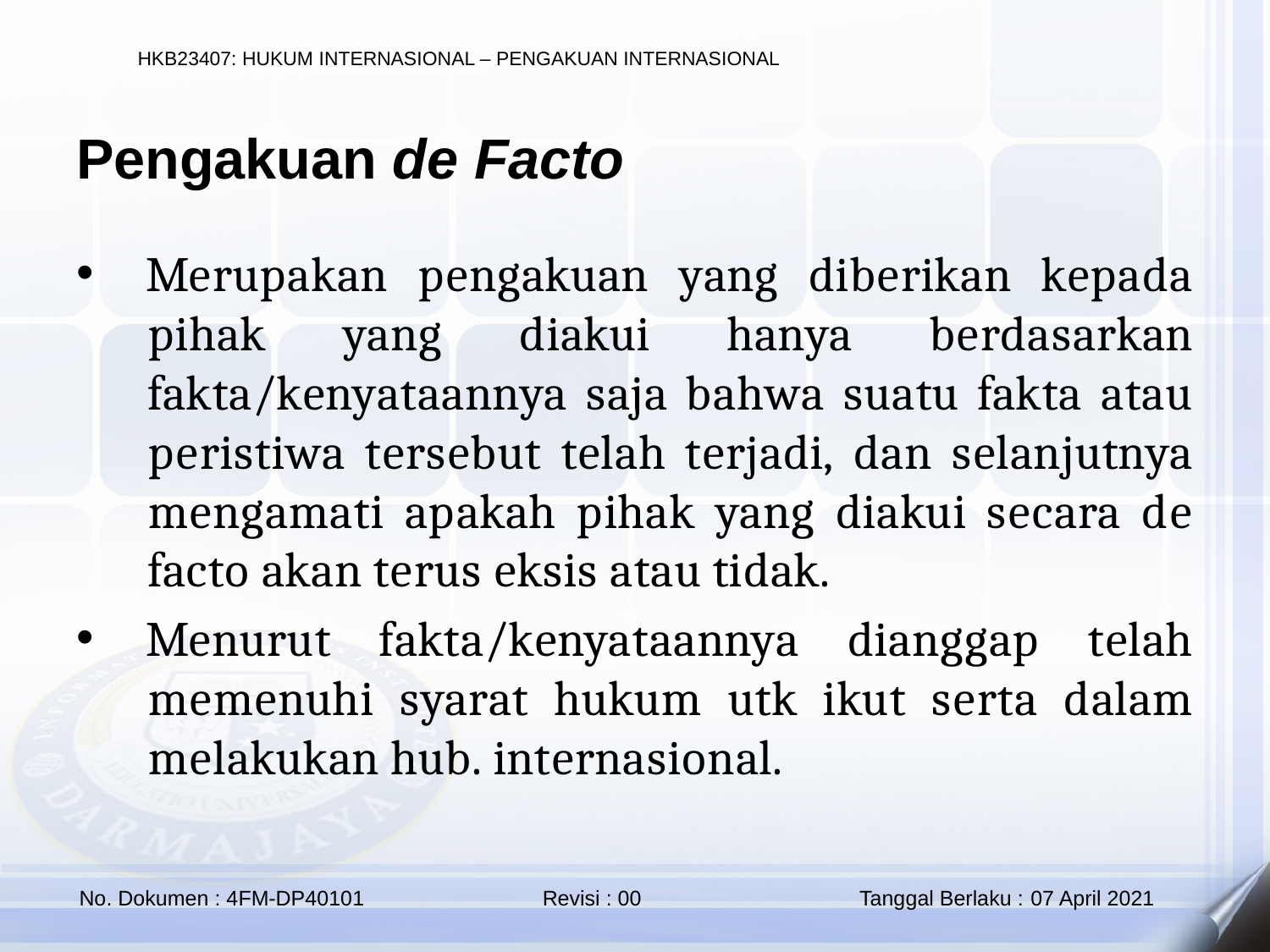

Pengakuan de Facto
Merupakan pengakuan yang diberikan kepada pihak yang diakui hanya berdasarkan fakta/kenyataannya saja bahwa suatu fakta atau peristiwa tersebut telah terjadi, dan selanjutnya mengamati apakah pihak yang diakui secara de facto akan terus eksis atau tidak.
Menurut fakta/kenyataannya dianggap telah memenuhi syarat hukum utk ikut serta dalam melakukan hub. internasional.